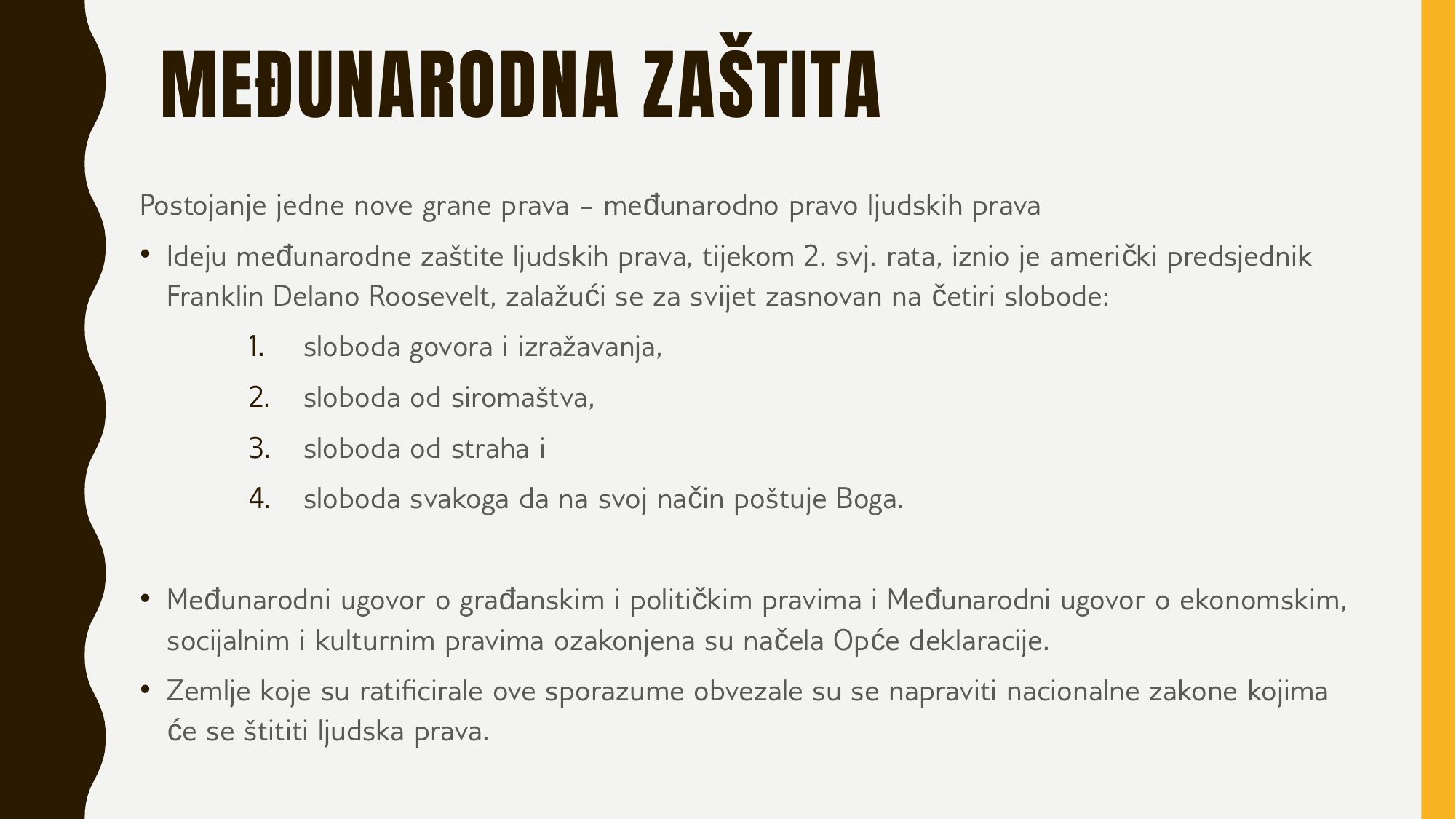

# Međunarodna zaštita
Postojanje jedne nove grane prava – međunarodno pravo ljudskih prava
Ideju međunarodne zaštite ljudskih prava, tijekom 2. svj. rata, iznio je američki predsjednik Franklin Delano Roosevelt, zalažući se za svijet zasnovan na četiri slobode:
sloboda govora i izražavanja,
sloboda od siromaštva,
sloboda od straha i
sloboda svakoga da na svoj način poštuje Boga.

Međunarodni ugovor o građanskim i političkim pravima i Međunarodni ugovor o ekonomskim, socijalnim i kulturnim pravima ozakonjena su načela Opće deklaracije.
Zemlje koje su ratificirale ove sporazume obvezale su se napraviti nacionalne zakone kojima će se štititi ljudska prava.